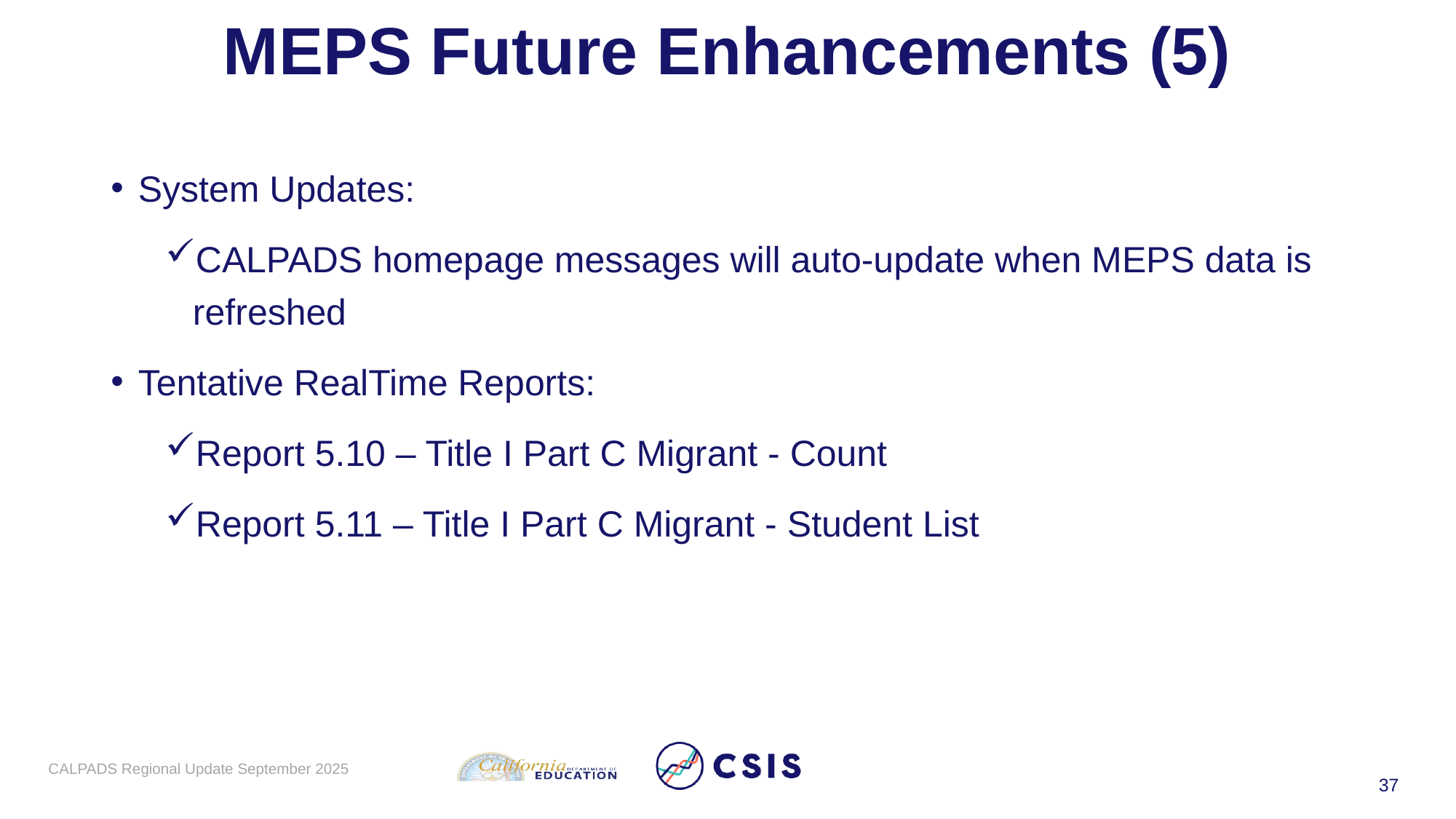

# MEPS Future Enhancements (5)
System Updates:
CALPADS homepage messages will auto-update when MEPS data is refreshed
Tentative RealTime Reports:
Report 5.10 – Title I Part C Migrant - Count
Report 5.11 – Title I Part C Migrant - Student List
CALPADS Regional Update September 2025